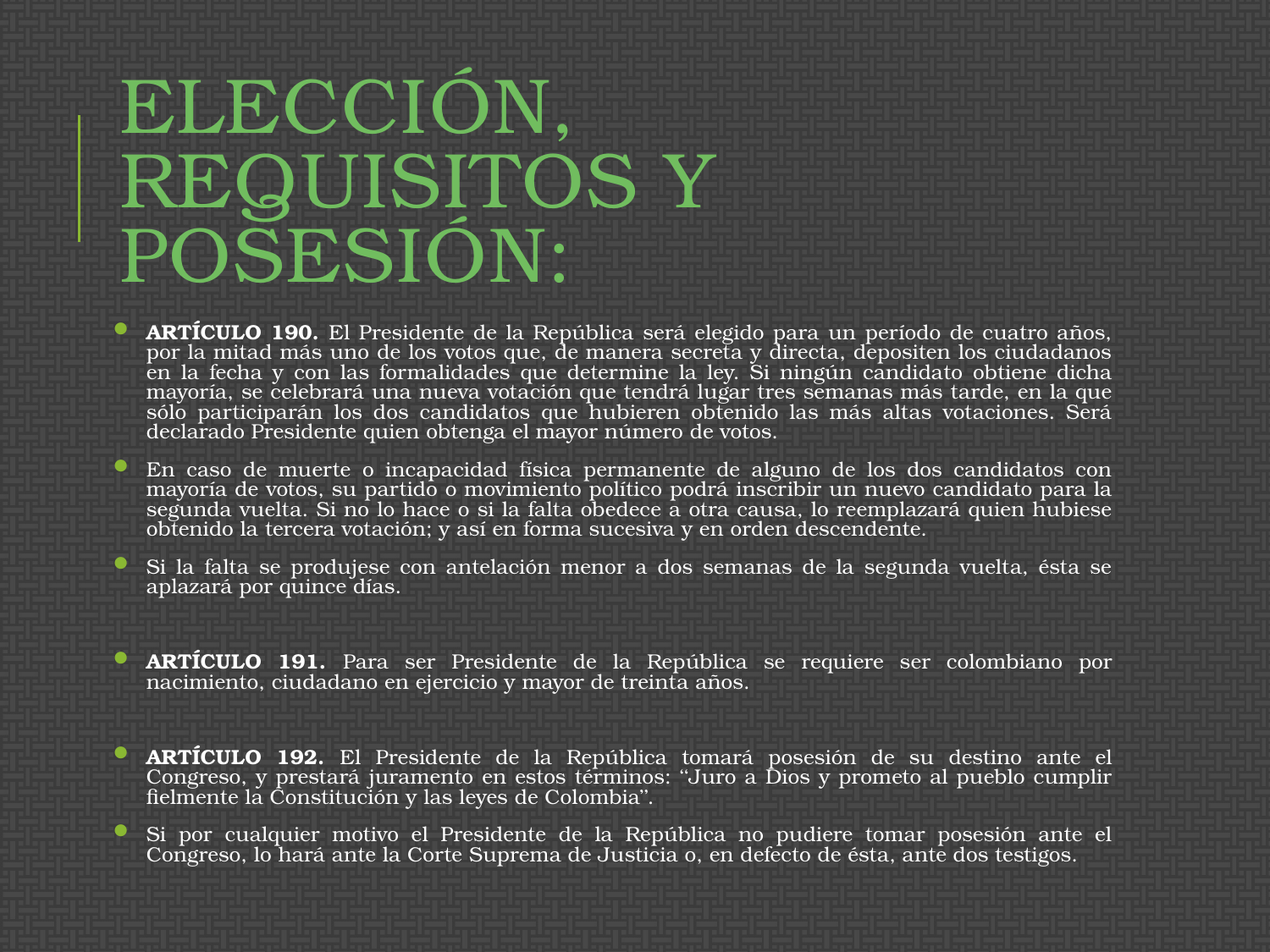

# Elección, requisitos y posesión:
ARTÍCULO 190. El Presidente de la República será elegido para un período de cuatro años, por la mitad más uno de los votos que, de manera secreta y directa, depositen los ciudadanos en la fecha y con las formalidades que determine la ley. Si ningún candidato obtiene dicha mayoría, se celebrará una nueva votación que tendrá lugar tres semanas más tarde, en la que sólo participarán los dos candidatos que hubieren obtenido las más altas votaciones. Será declarado Presidente quien obtenga el mayor número de votos.
En caso de muerte o incapacidad física permanente de alguno de los dos candidatos con mayoría de votos, su partido o movimiento político podrá inscribir un nuevo candidato para la segunda vuelta. Si no lo hace o si la falta obedece a otra causa, lo reemplazará quien hubiese obtenido la tercera votación; y así en forma sucesiva y en orden descendente.
Si la falta se produjese con antelación menor a dos semanas de la segunda vuelta, ésta se aplazará por quince días.

ARTÍCULO 191. Para ser Presidente de la República se requiere ser colombiano por nacimiento, ciudadano en ejercicio y mayor de treinta años.

ARTÍCULO 192. El Presidente de la República tomará posesión de su destino ante el Congreso, y prestará juramento en estos términos: ‘‘Juro a Dios y prometo al pueblo cumplir fielmente la Constitución y las leyes de Colombia’’.
Si por cualquier motivo el Presidente de la República no pudiere tomar posesión ante el Congreso, lo hará ante la Corte Suprema de Justicia o, en defecto de ésta, ante dos testigos.